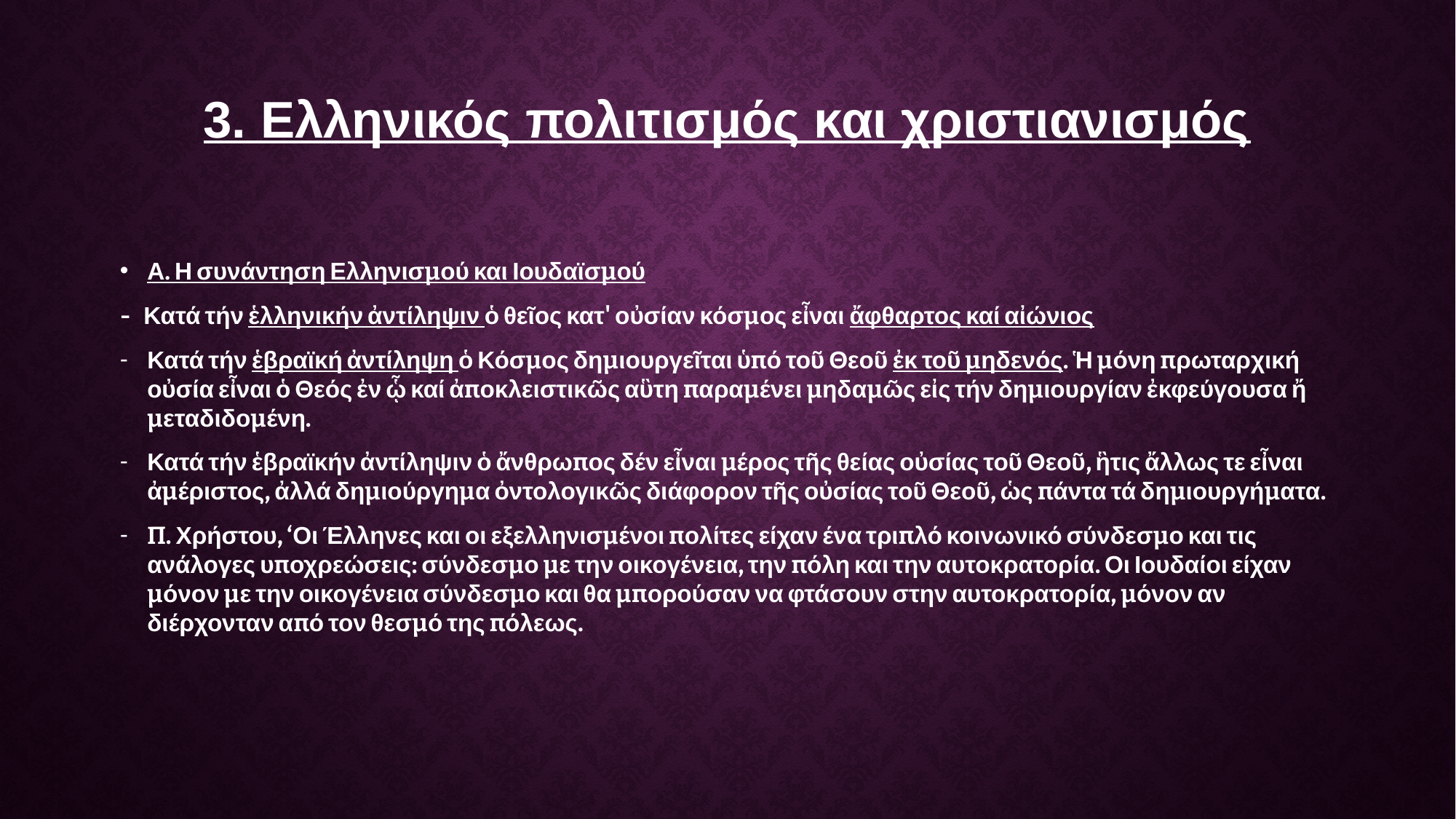

# 3. Ελληνικός πολιτισμός και χριστιανισμός
α. Η συνάντηση ελληνισμού και ιουδαϊσμού
-   Κατά τήν ἑλληνικήν ἀντίληψιν ὁ θεῖος κατ' οὐσίαν κόσμος εἶναι ἄφθαρτος καί αἰώνιος
Κατά τήν ἑβραϊκή ἀντίληψη ὁ Κόσμος δημιουργεῖται ὑπό τοῦ Θεοῦ ἐκ τοῦ μηδενός. Ἡ μόνη πρωταρχική οὐσία εἶναι ὁ Θεός ἐν ᾧ καί ἀποκλειστικῶς αὓτη παραμένει μηδαμῶς εἰς τήν δημιουργίαν ἐκφεύγουσα ἤ μεταδιδομένη.
Κατά τήν ἑβραϊκήν ἀντίληψιν ὁ ἄνθρωπος δέν εἶναι μέρος τῆς θείας οὐσίας τοῦ Θεοῦ, ἣτις ἄλλως τε εἶναι ἀμέριστος, ἀλλά δημιούργημα ὀντολογικῶς διάφορον τῆς οὐσίας τοῦ Θεοῦ, ὡς πάντα τά δημιουργήματα.
Π. Χρήστου, ‘Οι Έλληνες και οι εξελληνισμένοι πολίτες είχαν ένα τριπλό κοινωνικό σύνδεσμο και τις ανάλογες υποχρεώσεις: σύνδεσμο με την οικογένεια, την πόλη και την αυτοκρατορία. Οι Ιουδαίοι είχαν μόνον με την οικογένεια σύνδεσμο και θα μπορούσαν να φτάσουν στην αυτοκρατορία, μόνον αν διέρχονταν από τον θεσμό της πόλεως.